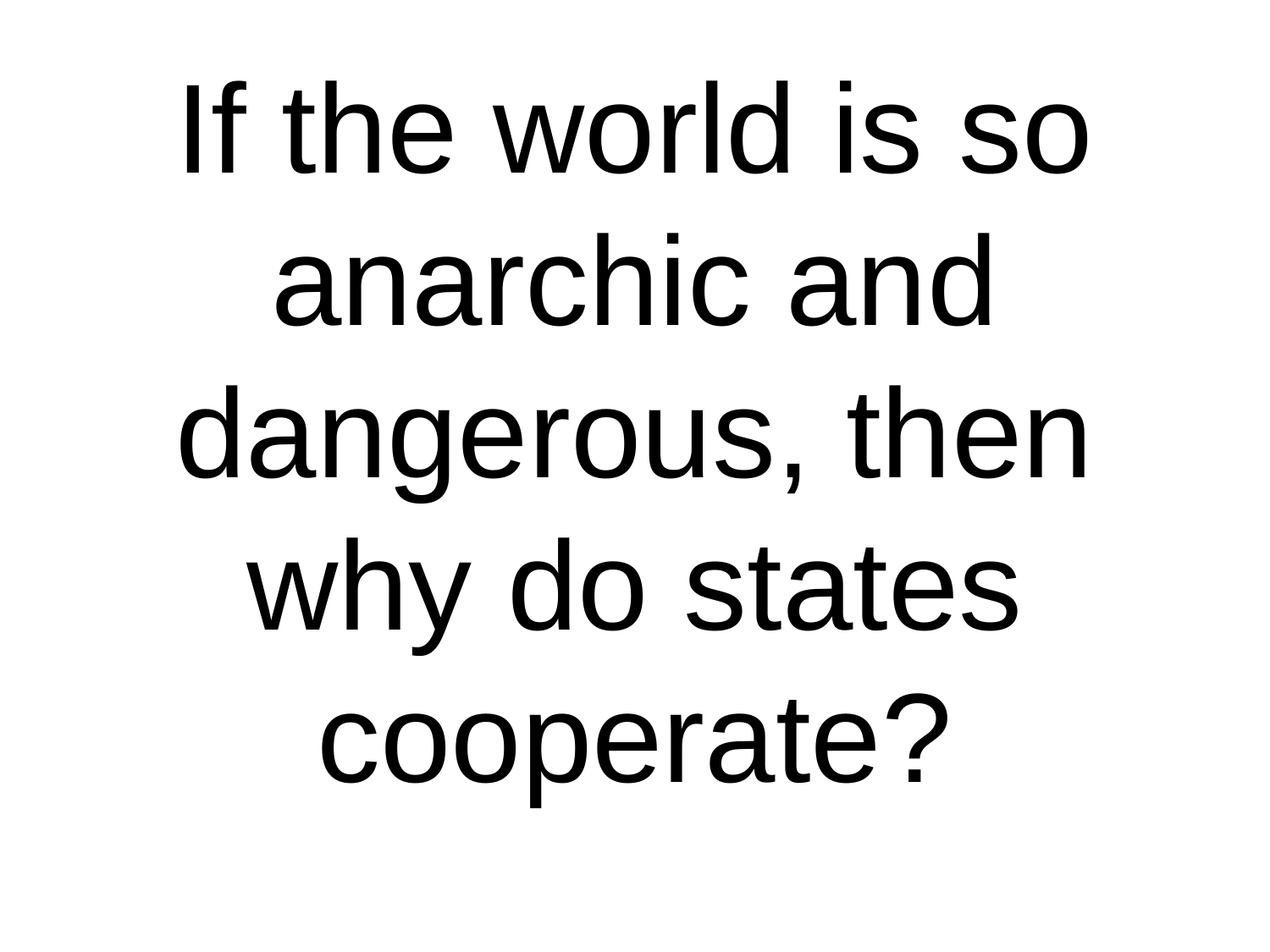

# If the world is so anarchic and dangerous, then why do states cooperate?